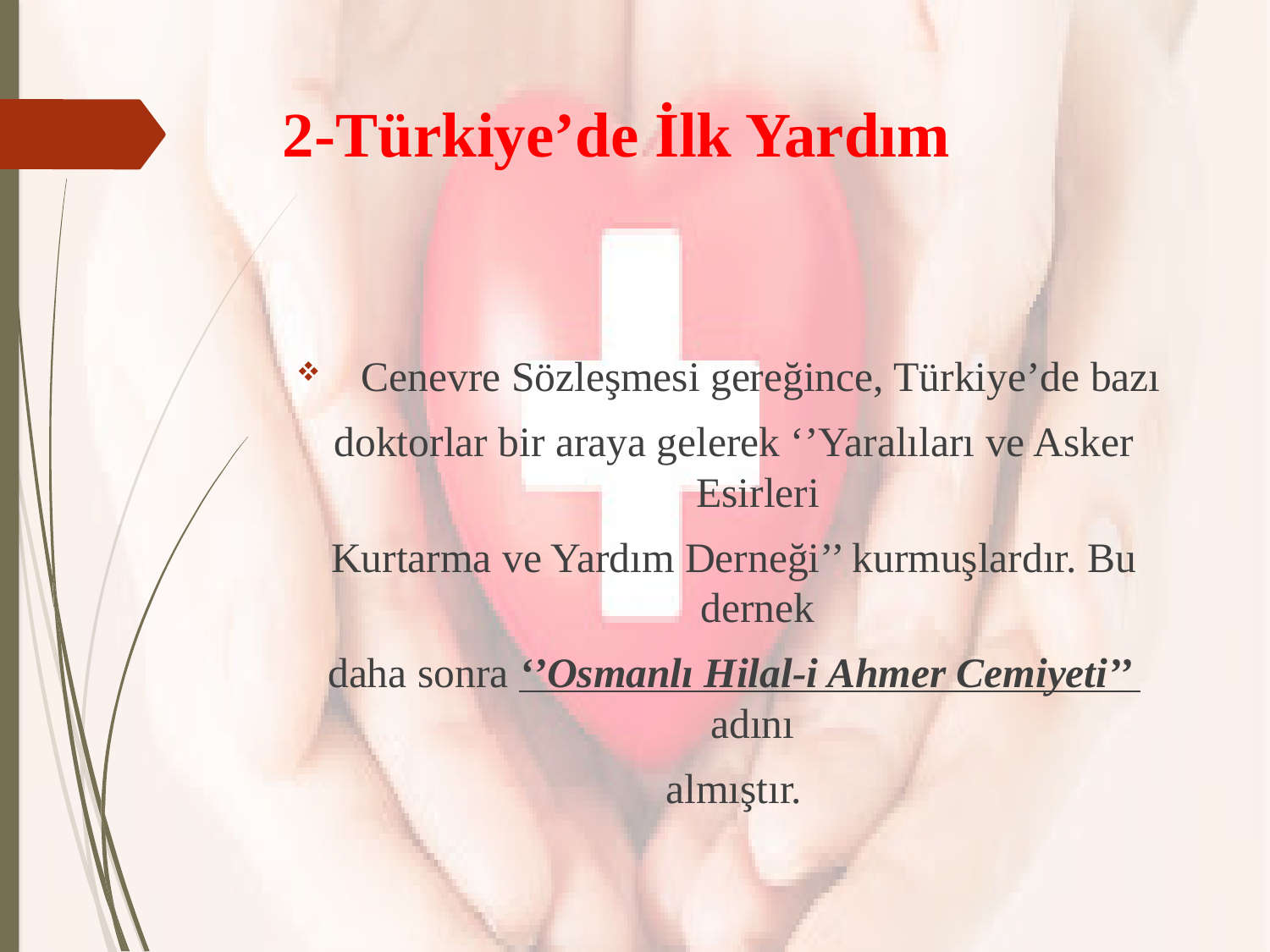

# 2-Türkiye’de İlk Yardım

 Cenevre Sözleşmesi gereğince, Türkiye’de bazı
doktorlar bir araya gelerek ‘’Yaralıları ve Asker Esirleri
Kurtarma ve Yardım Derneği’’ kurmuşlardır. Bu dernek
daha sonra ‘’Osmanlı Hilal-i Ahmer Cemiyeti’’  adını
almıştır.